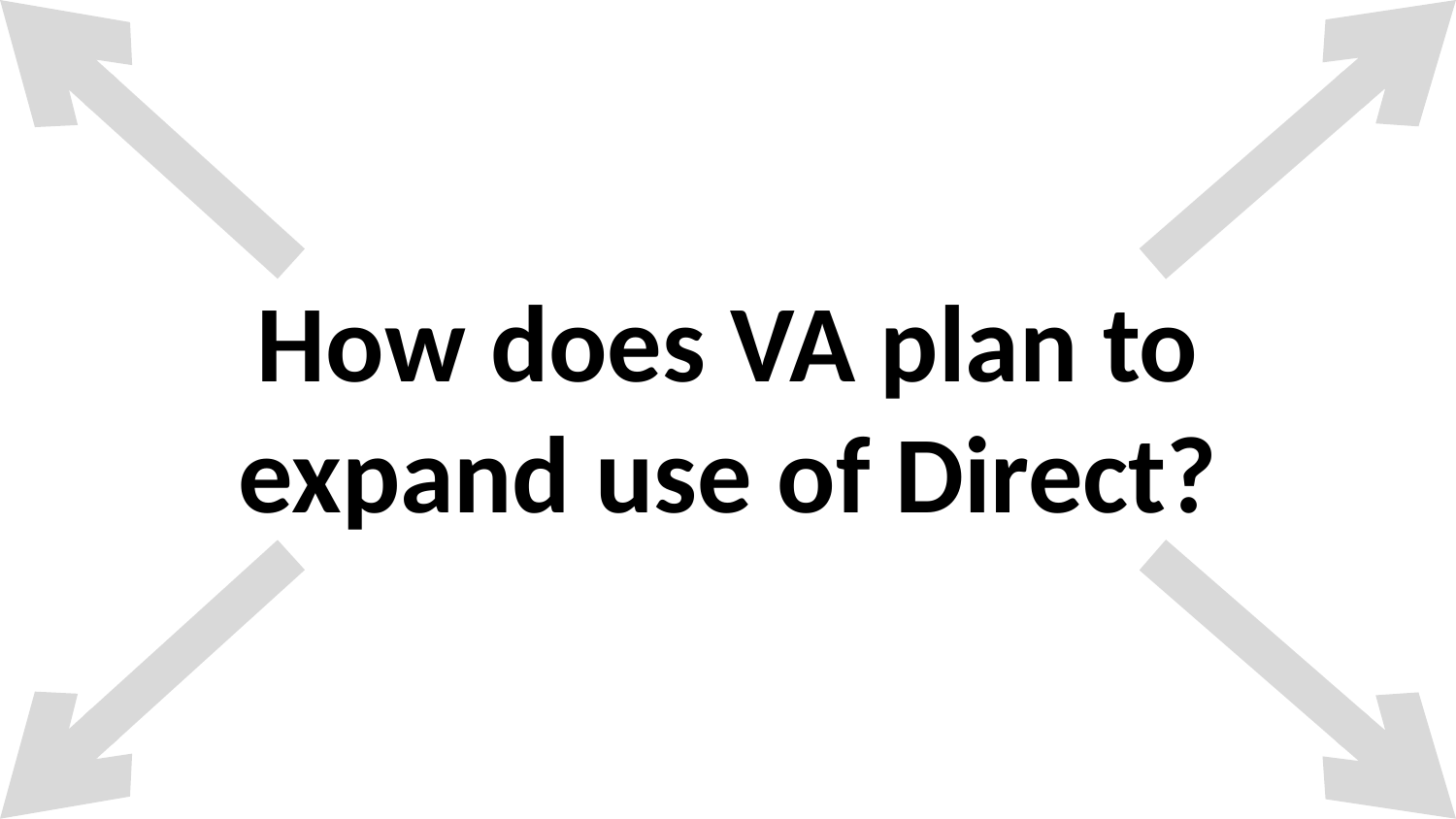

How does VA plan to expand use of Direct?